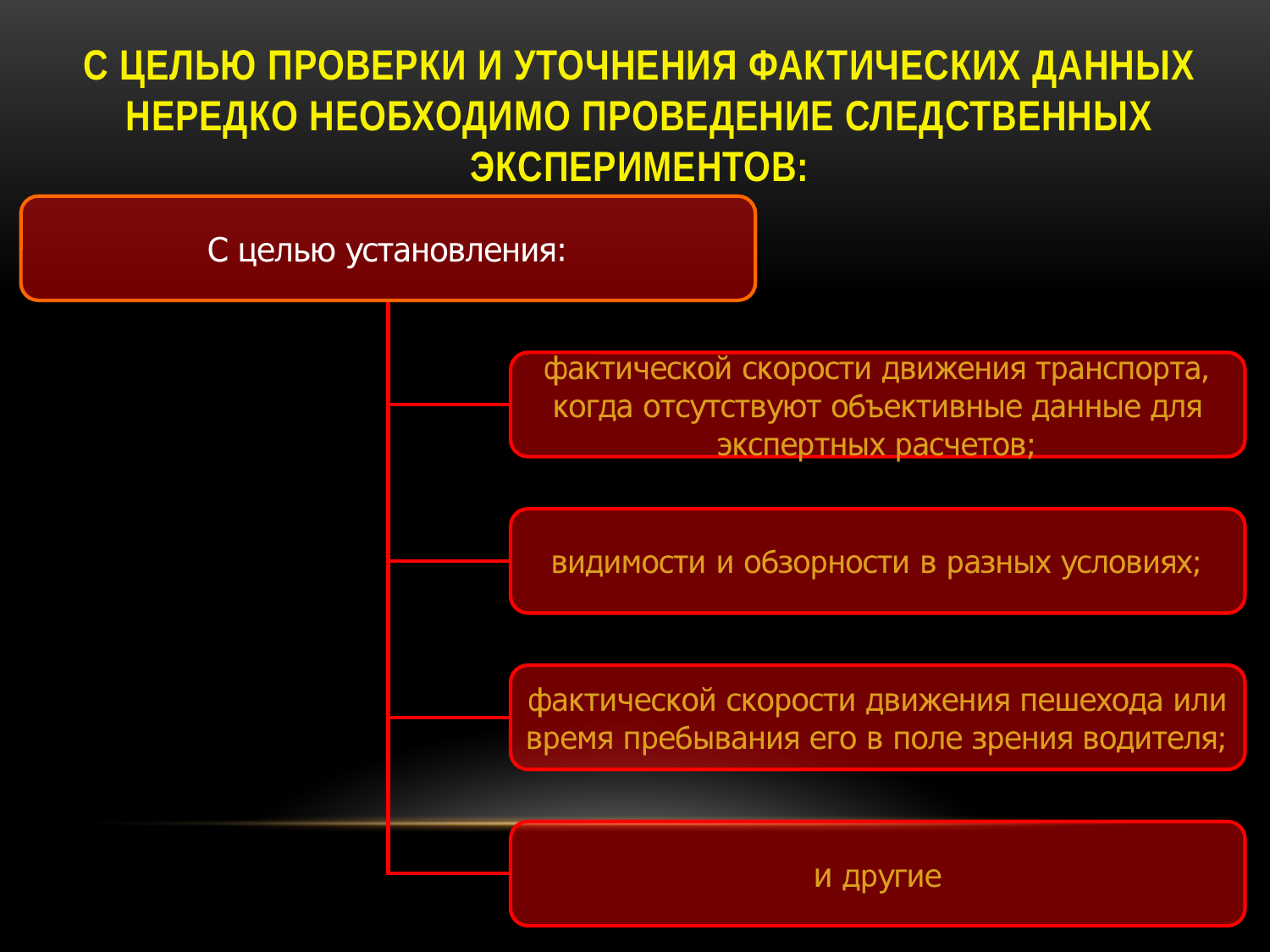

# С целью проверки и уточнения фактических данных нередко необходимо проведение следственных экспериментов:
C целью установления:
фактической скорости движения транспорта, когда отсутствуют объективные данные для экспертных расчетов;
видимости и обзорности в разных условиях;
фактической скорости движения пешехода или время пребывания его в поле зрения водителя;
и другие